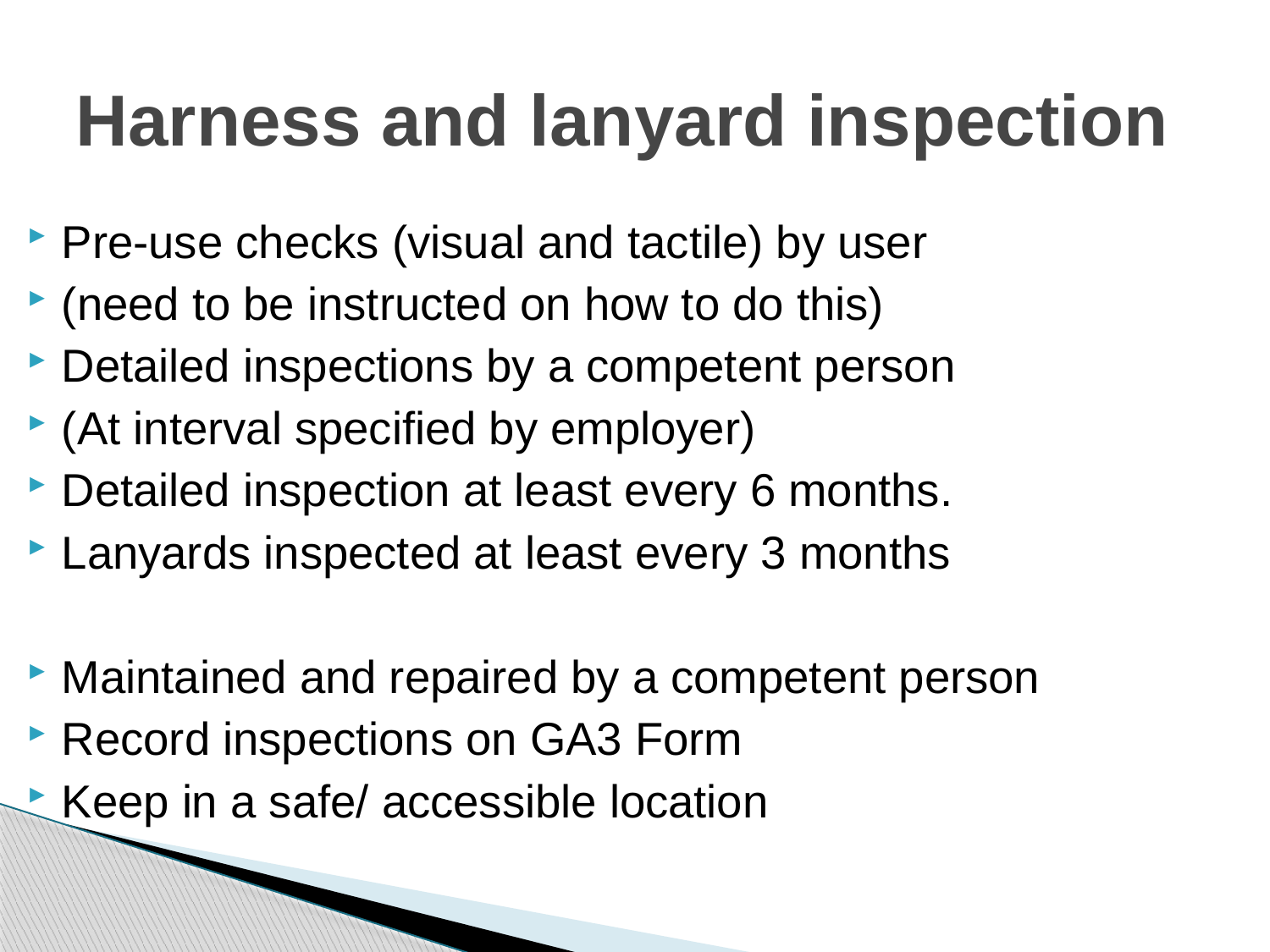

# Harness and lanyard inspection
Pre-use checks (visual and tactile) by user
(need to be instructed on how to do this)
Detailed inspections by a competent person
(At interval specified by employer)
Detailed inspection at least every 6 months.
Lanyards inspected at least every 3 months

Maintained and repaired by a competent person
Record inspections on GA3 Form
Keep in a safe/ accessible location